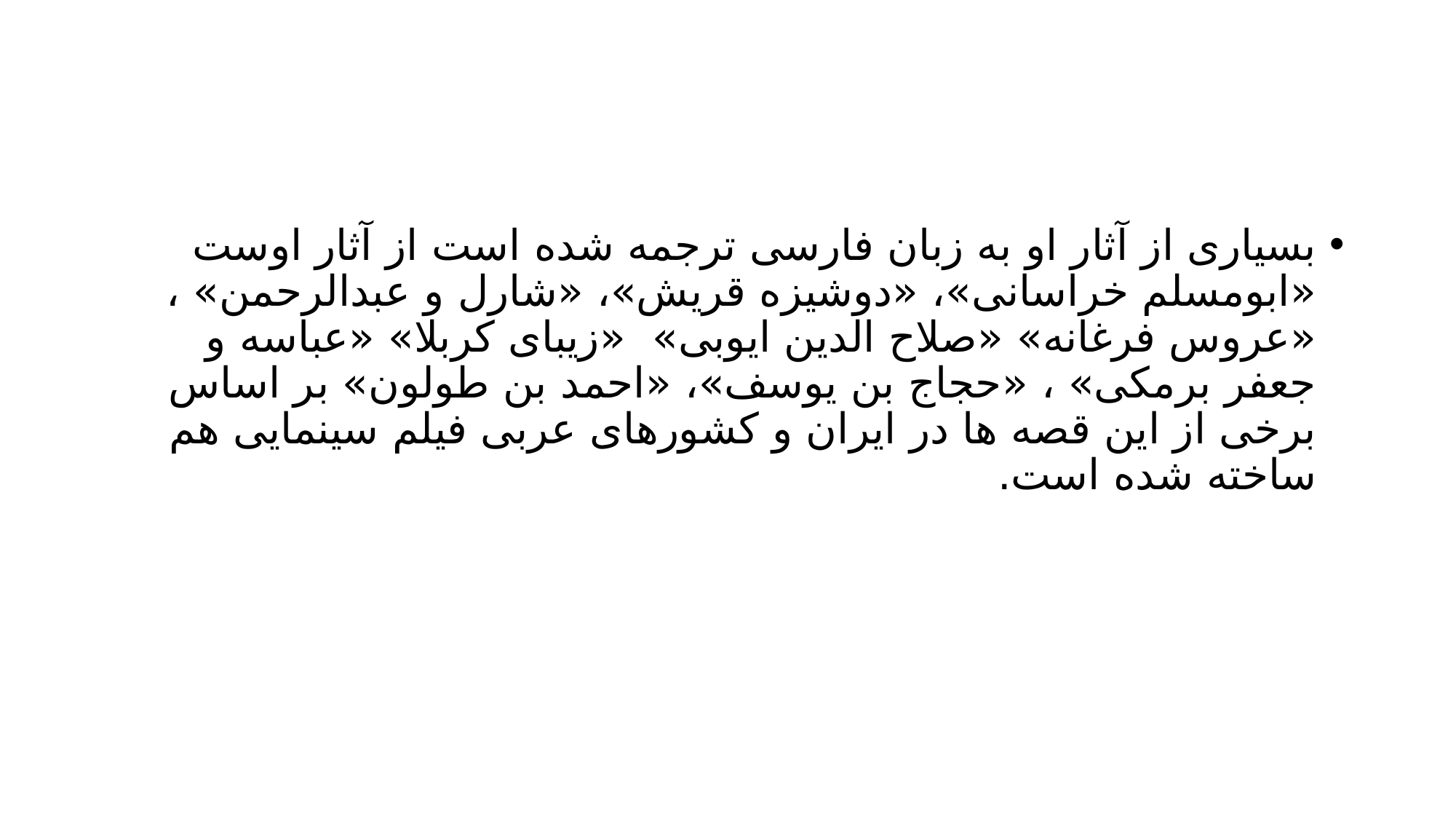

#
بسیاری از آثار او به زبان فارسی ترجمه شده است از آثار اوست «ابومسلم خراسانی»، «دوشیزه قریش»، «شارل و عبدالرحمن» ، «عروس فرغانه» «صلاح الدین ایوبی»  «زیبای کربلا» «عباسه و جعفر برمکی» ، «حجاج بن یوسف»، «احمد بن طولون» بر اساس برخی از این قصه ها در ایران و کشورهای عربی فیلم سینمایی هم ساخته شده است.